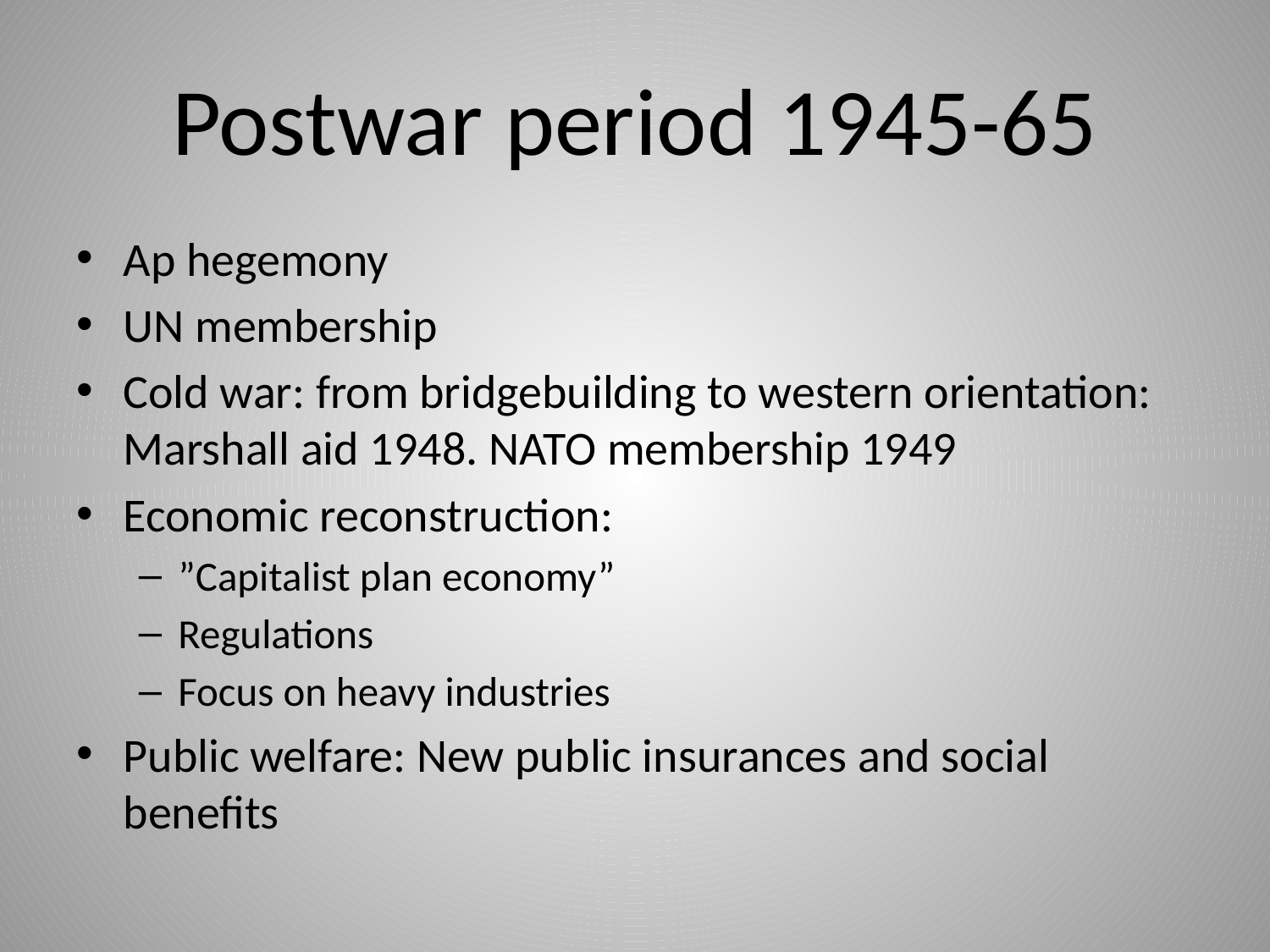

# Postwar period 1945-65
Ap hegemony
UN membership
Cold war: from bridgebuilding to western orientation: Marshall aid 1948. NATO membership 1949
Economic reconstruction:
”Capitalist plan economy”
Regulations
Focus on heavy industries
Public welfare: New public insurances and social benefits